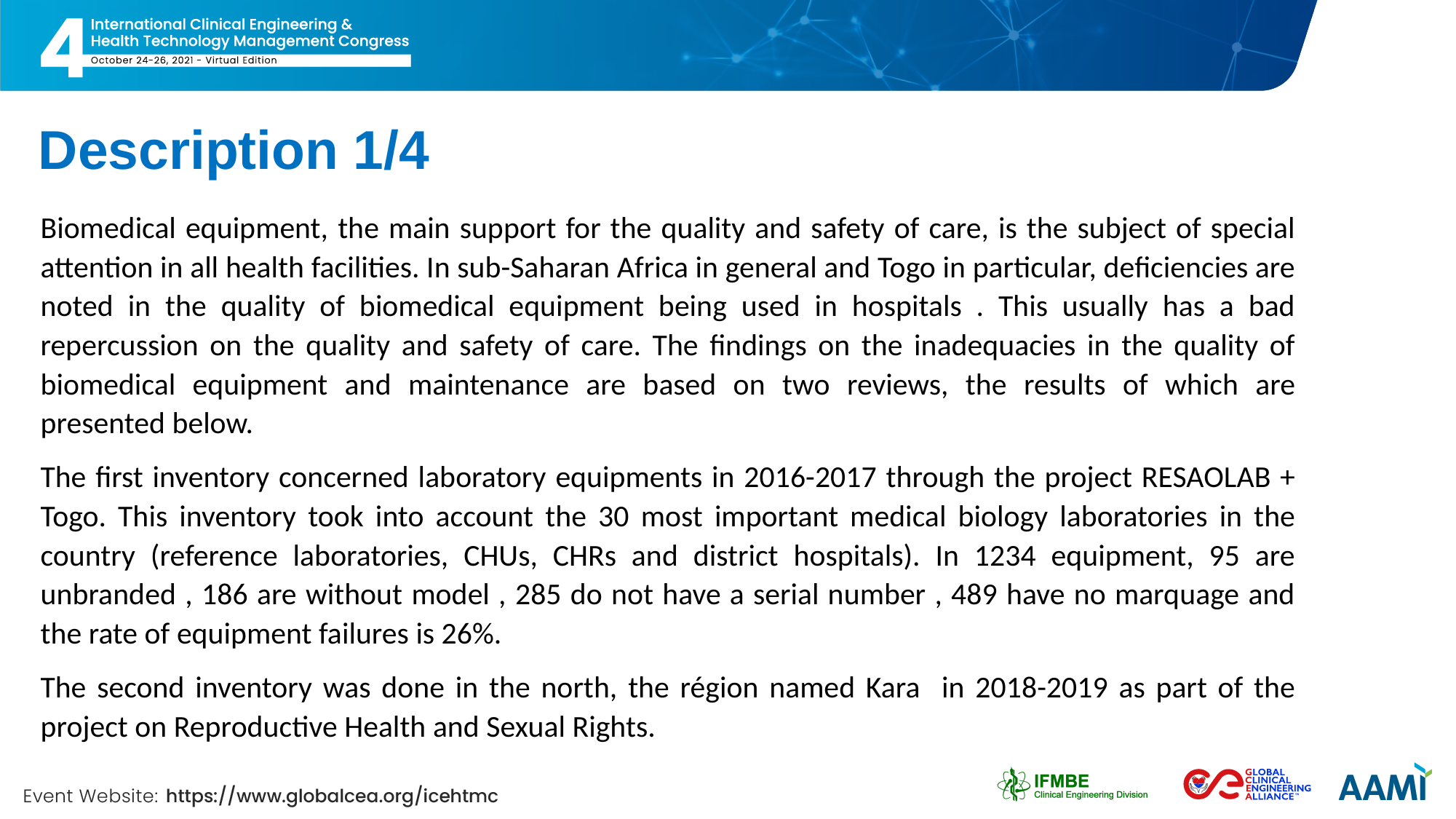

# Description 1/4
Biomedical equipment, the main support for the quality and safety of care, is the subject of special attention in all health facilities. In sub-Saharan Africa in general and Togo in particular, deficiencies are noted in the quality of biomedical equipment being used in hospitals . This usually has a bad repercussion on the quality and safety of care. The findings on the inadequacies in the quality of biomedical equipment and maintenance are based on two reviews, the results of which are presented below.
The first inventory concerned laboratory equipments in 2016-2017 through the project RESAOLAB + Togo. This inventory took into account the 30 most important medical biology laboratories in the country (reference laboratories, CHUs, CHRs and district hospitals). In 1234 equipment, 95 are unbranded , 186 are without model , 285 do not have a serial number , 489 have no marquage and the rate of equipment failures is 26%.
The second inventory was done in the north, the région named Kara  in 2018-2019 as part of the project on Reproductive Health and Sexual Rights.